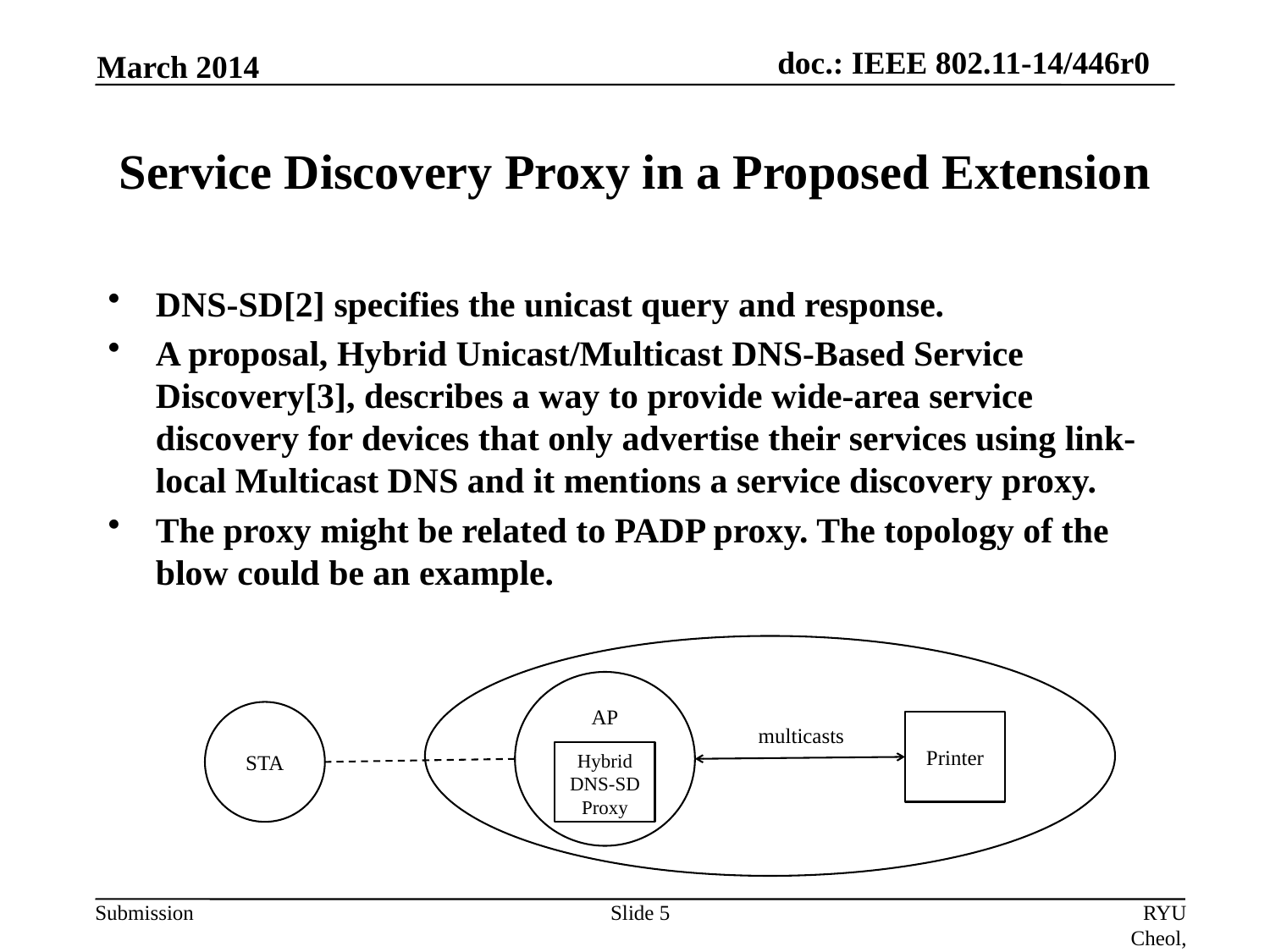

March 2014
# Service Discovery Proxy in a Proposed Extension
DNS-SD[2] specifies the unicast query and response.
A proposal, Hybrid Unicast/Multicast DNS-Based Service Discovery[3], describes a way to provide wide-area service discovery for devices that only advertise their services using link-local Multicast DNS and it mentions a service discovery proxy.
The proxy might be related to PADP proxy. The topology of the blow could be an example.

AP
STA
Printer
multicasts
Hybrid DNS-SD
Proxy
Slide 5
RYU Cheol, ETRI